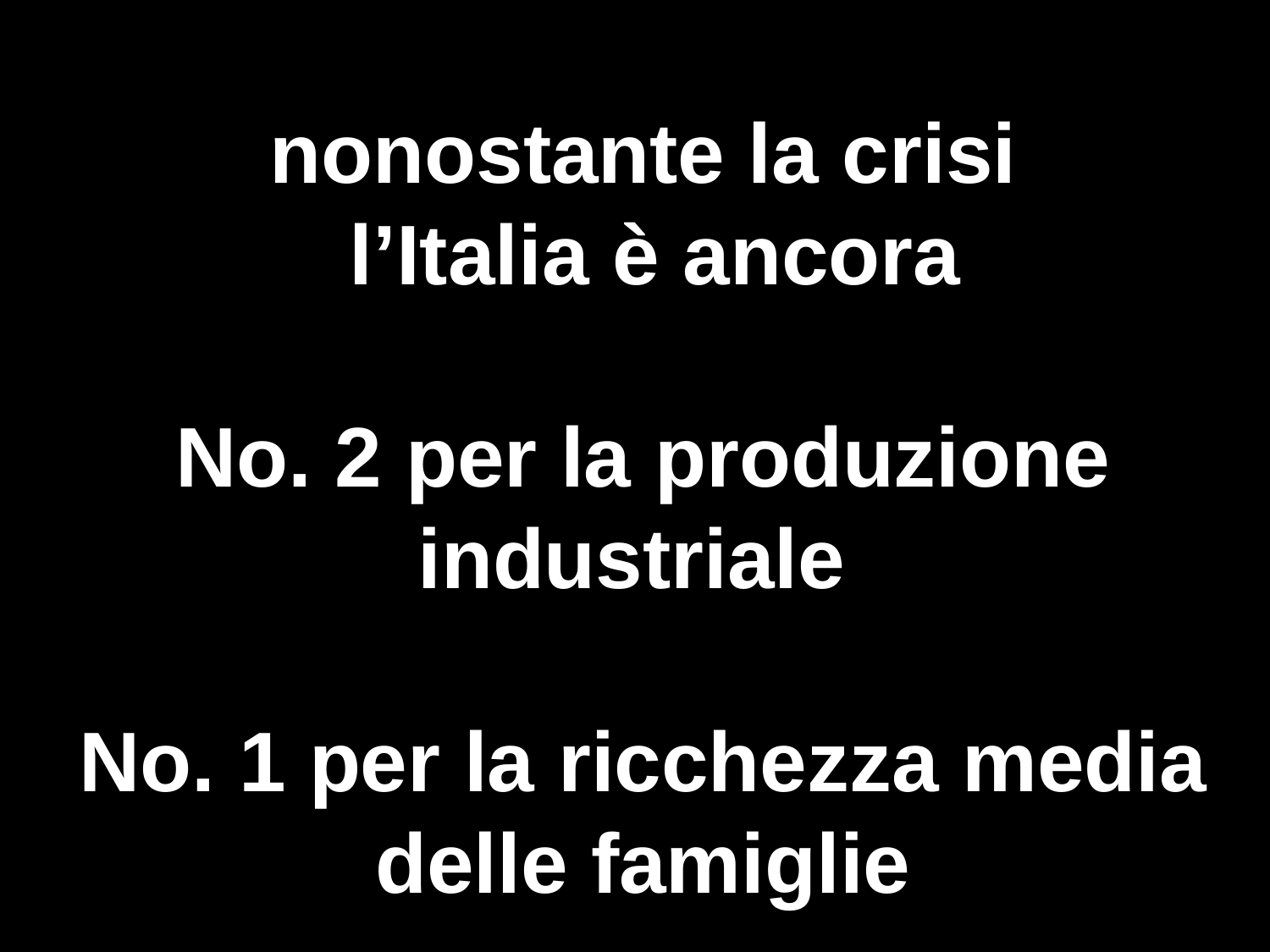

#
nonostante la crisi
 l’Italia è ancora

No. 2 per la produzione industriale

No. 1 per la ricchezza media delle famiglie